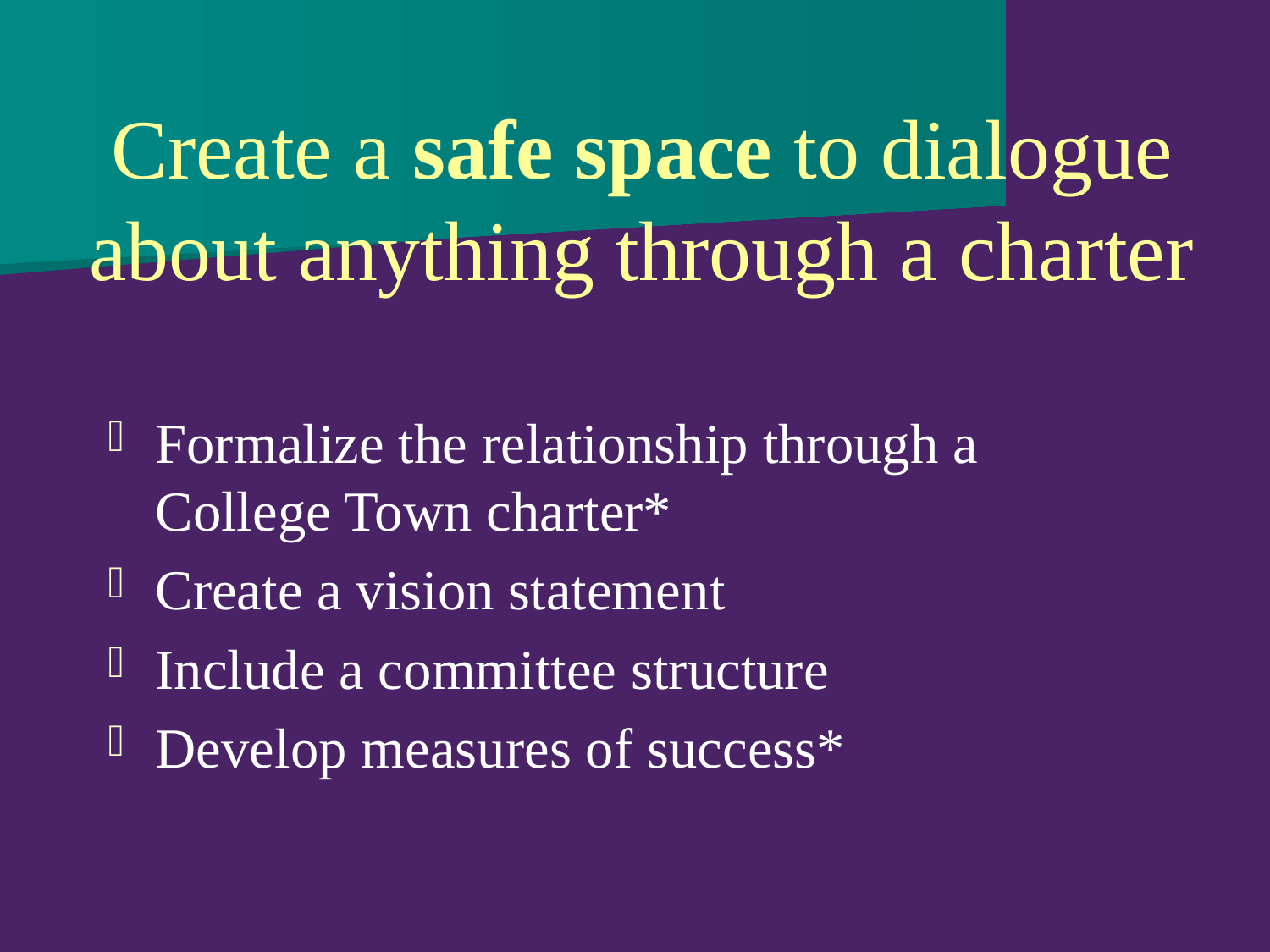

# Create a safe space to dialogue about anything through a charter

Formalize the relationship through a College Town charter*
Create a vision statement
Include a committee structure
Develop measures of success*